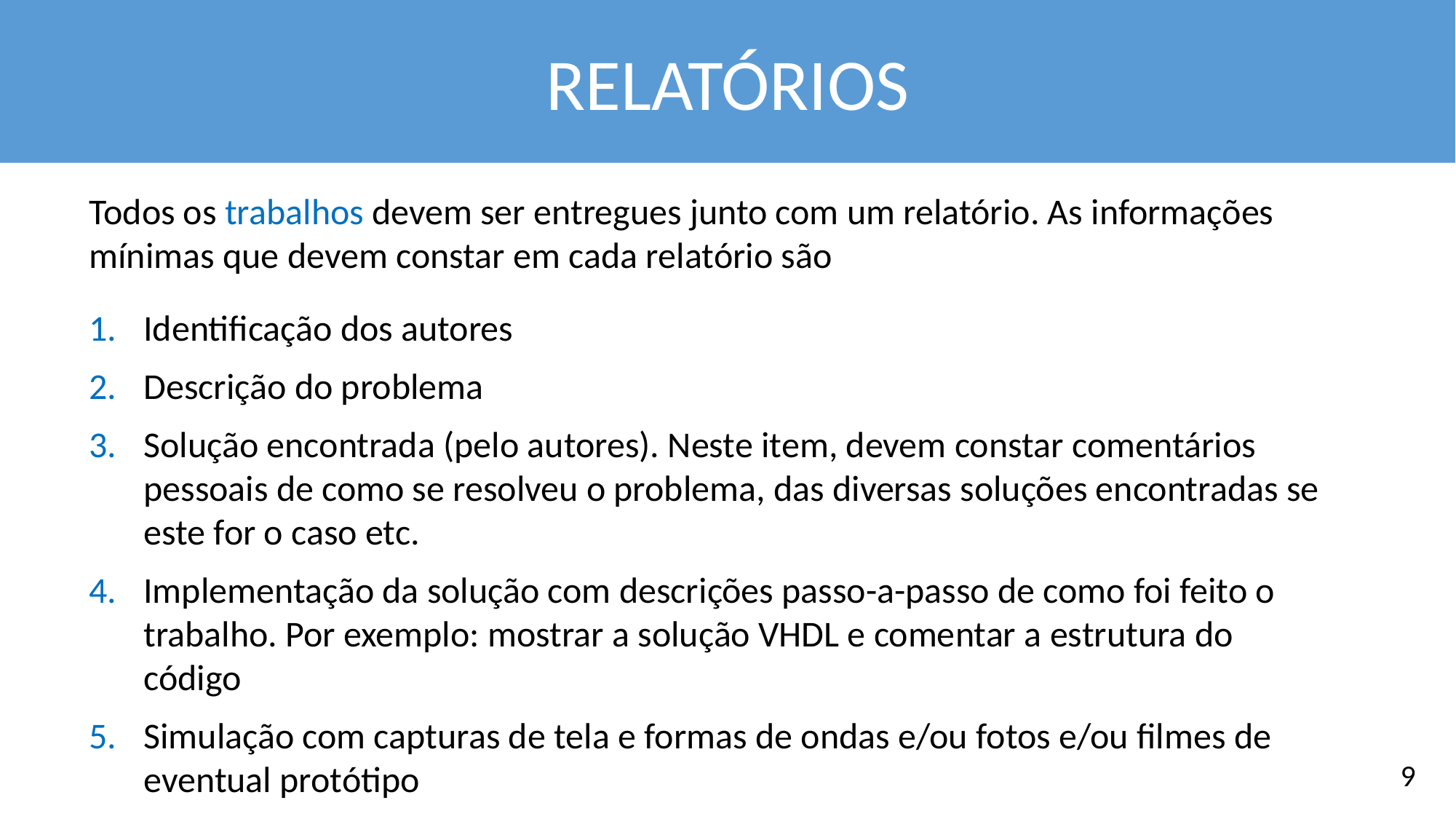

RELATÓRIOS
Todos os trabalhos devem ser entregues junto com um relatório. As informações mínimas que devem constar em cada relatório são

Identificação dos autores

Descrição do problema

Solução encontrada (pelo autores). Neste item, devem constar comentários pessoais de como se resolveu o problema, das diversas soluções encontradas se este for o caso etc.

Implementação da solução com descrições passo-a-passo de como foi feito o trabalho. Por exemplo: mostrar a solução VHDL e comentar a estrutura do código

Simulação com capturas de tela e formas de ondas e/ou fotos e/ou filmes de eventual protótipo
9